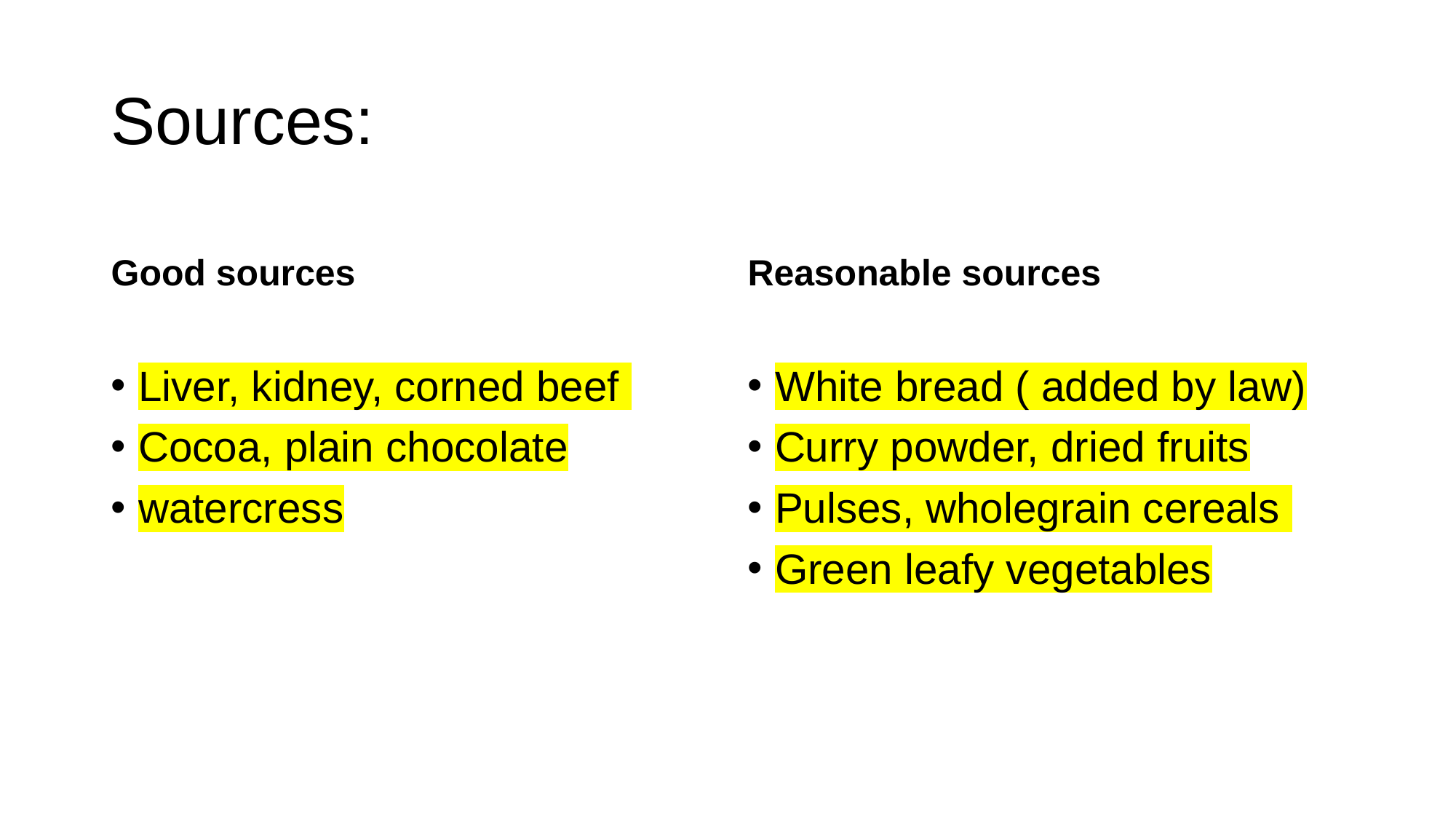

# Sources:
Good sources
Reasonable sources
Liver, kidney, corned beef
Cocoa, plain chocolate
watercress
White bread ( added by law)
Curry powder, dried fruits
Pulses, wholegrain cereals
Green leafy vegetables